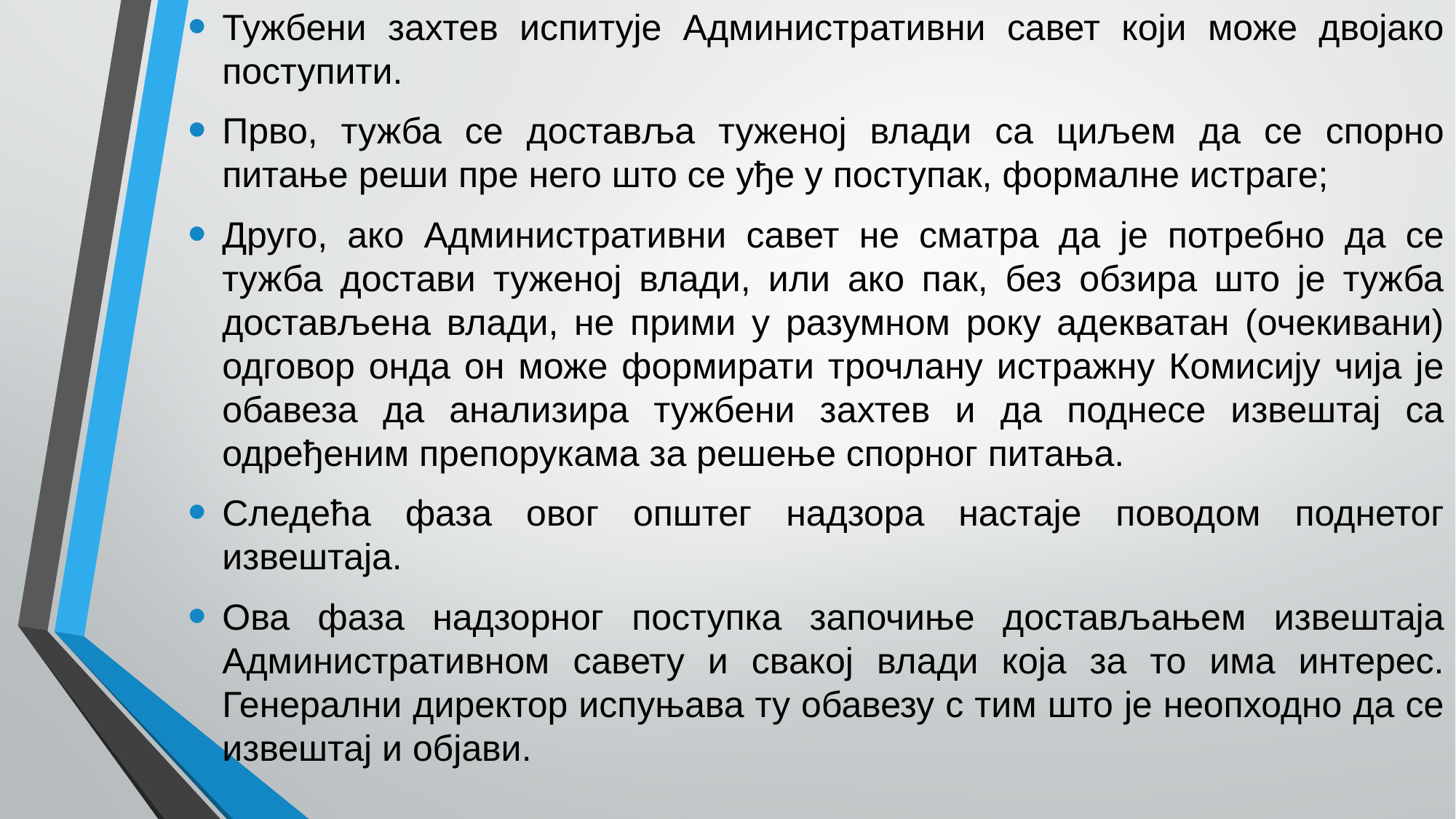

Тужбени захтев испитује Административни савет који може двојако поступити.
Прво, тужба се доставља туженој влади са циљем да се спорно питање реши пре него што се уђе у поступак, формалне истраге;
Друго, ако Административни савет не сматра да је потребно да се тужба достави туженој влади, или ако пак, без обзира што је тужба достављена влади, не прими у разумном року адекватан (очекивани) одговор онда он може формирати трочлану истражну Комисију чија је обавеза да анализира тужбени захтев и да поднесе извештај са одређеним препорукама за решење спорног питања.
Следећа фаза овог општег надзора настаје поводом поднетог извештаја.
Ова фаза надзорног поступка започиње достављањем извештаја Административном савету и свакој влади која за то има интерес. Генерални директор испуњава ту обавезу с тим што је неопходно да се извештај и објави.